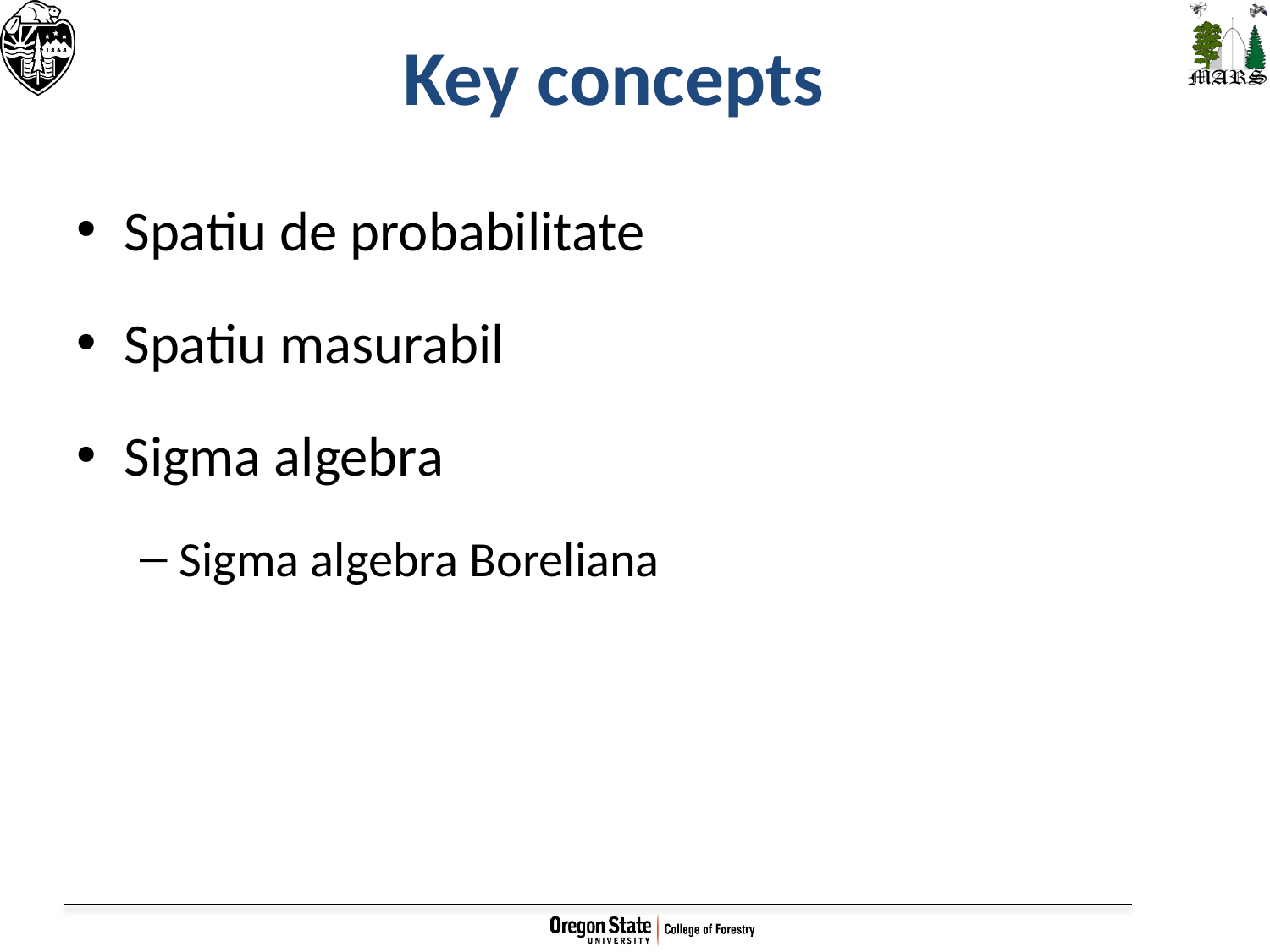

# Key concepts
Spatiu de probabilitate
Spatiu masurabil
Sigma algebra
Sigma algebra Boreliana